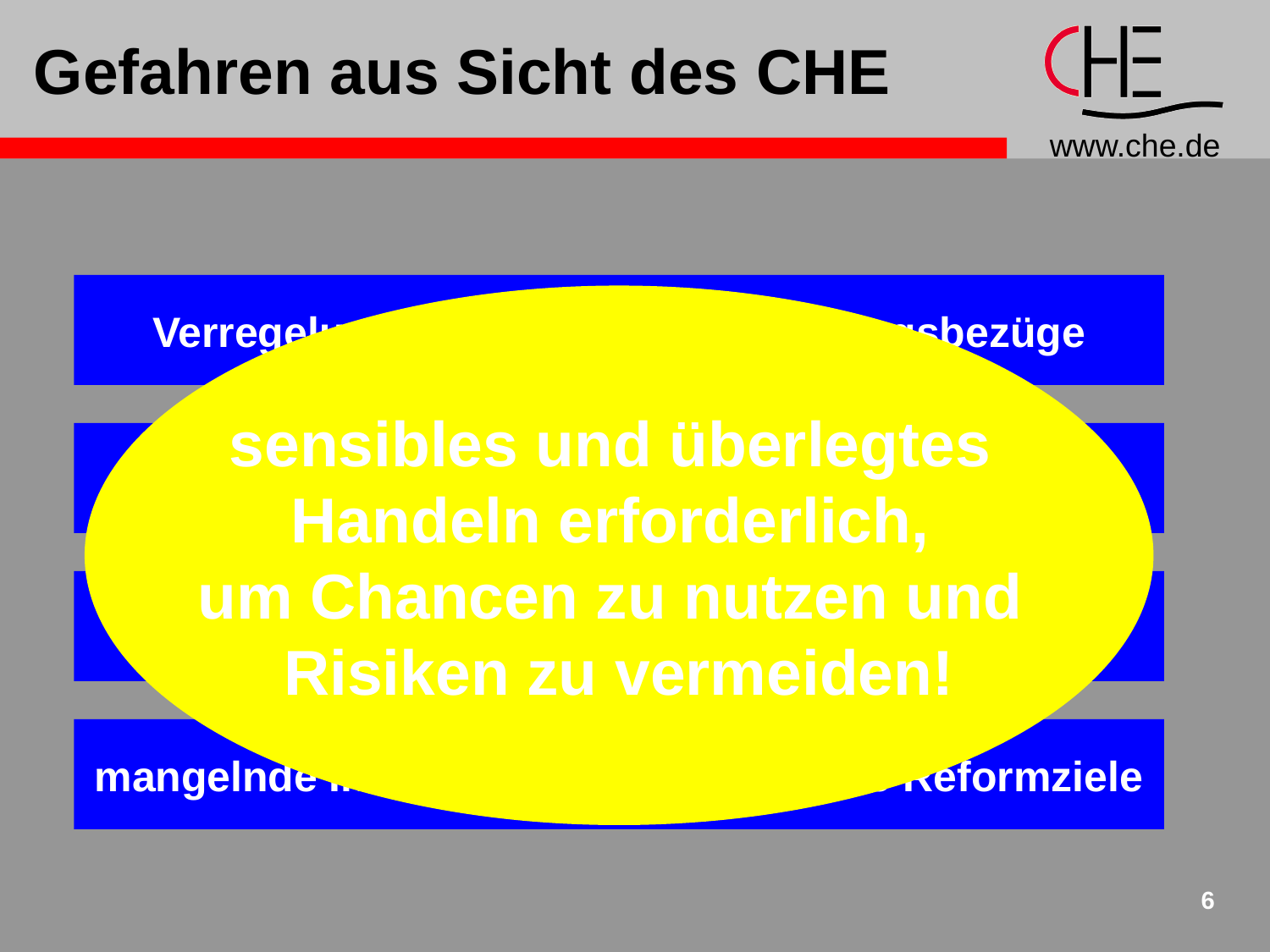

# Gefahren aus Sicht des CHE
Verregelung der Vergabe der Leistungsbezüge
sensibles und überlegtes
Handeln erforderlich,
um Chancen zu nutzen und
Risiken zu vermeiden!
Fixierung auf Kriterienkataloge
Ausblendung nicht-monetärer Anreize
mangelnde Integration in übergreifende Reformziele
6